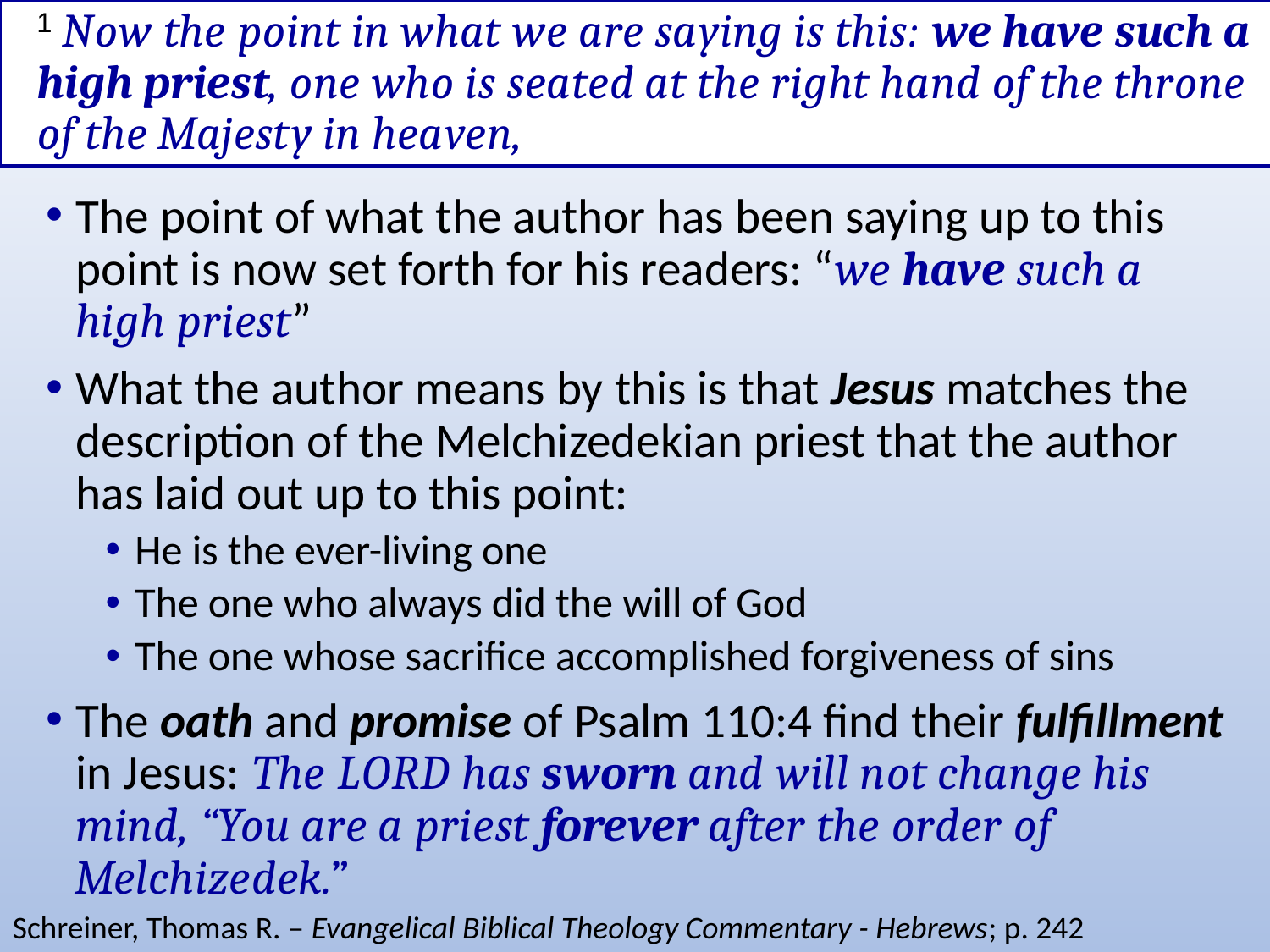

# 1 Now the point in what we are saying is this: we have such a high priest, one who is seated at the right hand of the throne of the Majesty in heaven,
The point of what the author has been saying up to this point is now set forth for his readers: “we have such a high priest”
What the author means by this is that Jesus matches the description of the Melchizedekian priest that the author has laid out up to this point:
He is the ever-living one
The one who always did the will of God
The one whose sacrifice accomplished forgiveness of sins
The oath and promise of Psalm 110:4 find their fulfillment in Jesus: The LORD has sworn and will not change his mind, “You are a priest forever after the order of Melchizedek.”
Schreiner, Thomas R. – Evangelical Biblical Theology Commentary - Hebrews; p. 242